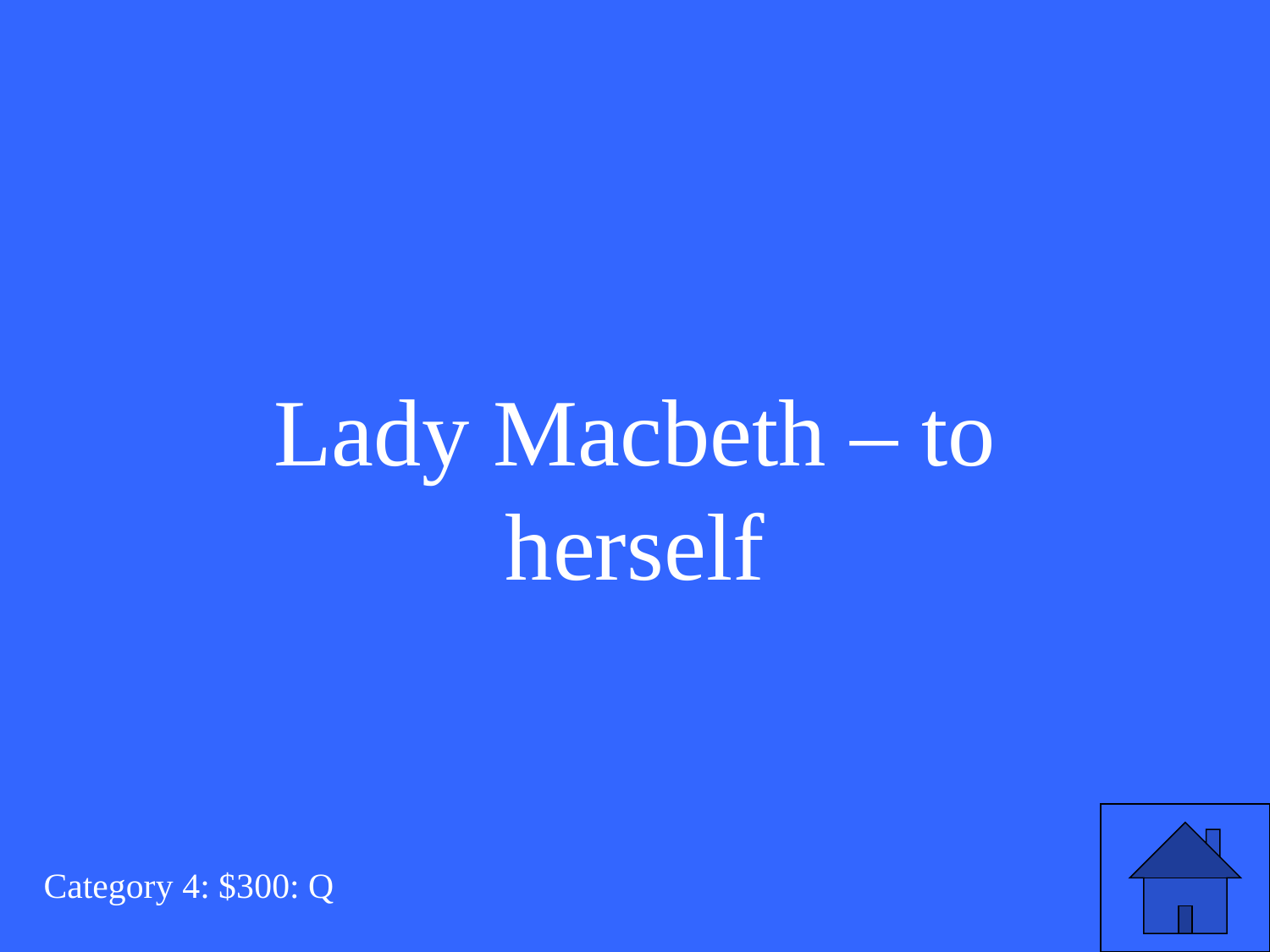

Lady Macbeth – to herself

Category 4: $300: Q